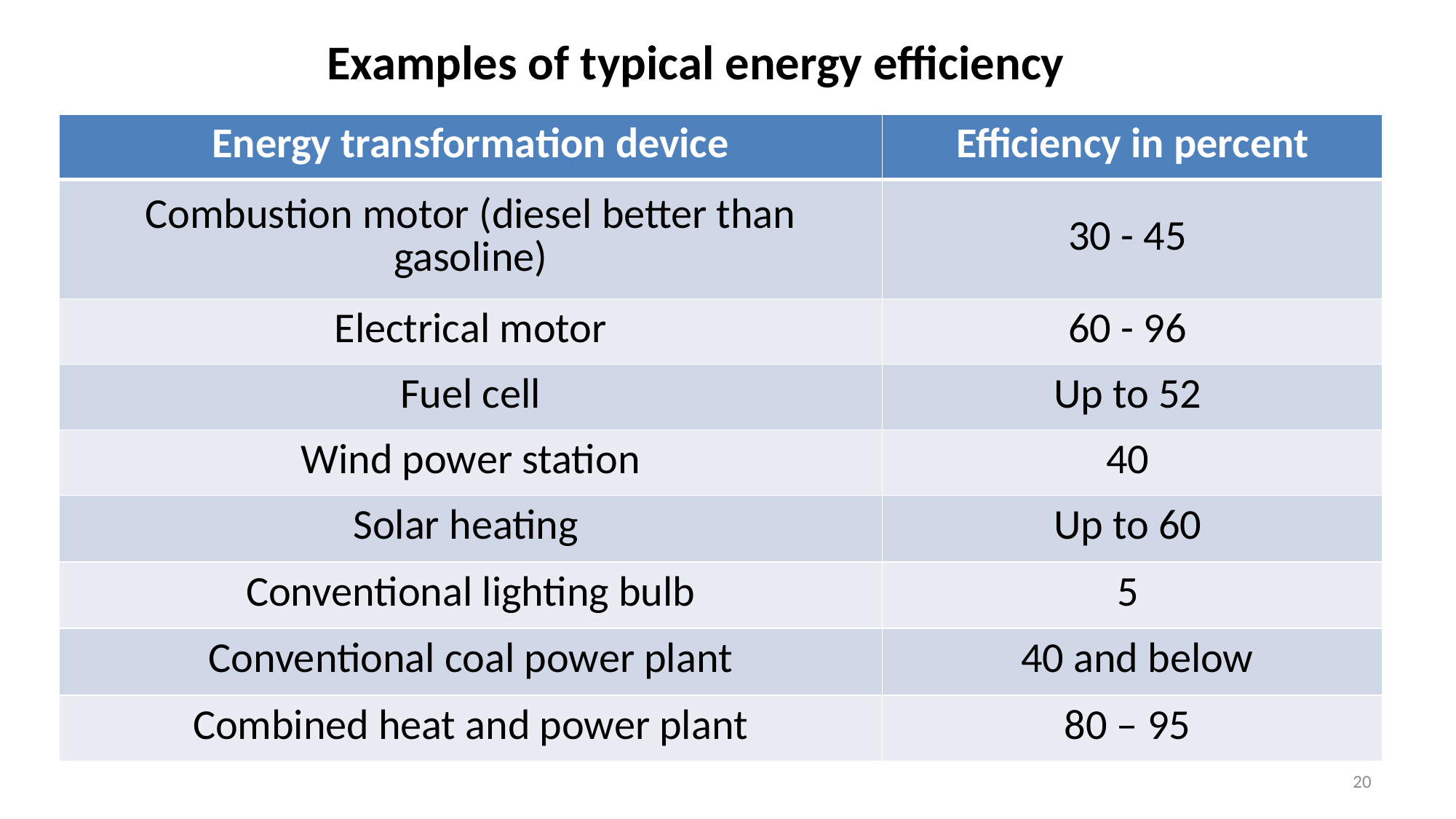

# Examples of typical energy efficiency
| Energy transformation device | Efficiency in percent |
| --- | --- |
| Combustion motor (diesel better than gasoline) | 30 - 45 |
| Electrical motor | 60 - 96 |
| Fuel cell | Up to 52 |
| Wind power station | 40 |
| Solar heating | Up to 60 |
| Conventional lighting bulb | 5 |
| Conventional coal power plant | 40 and below |
| Combined heat and power plant | 80 – 95 |
20